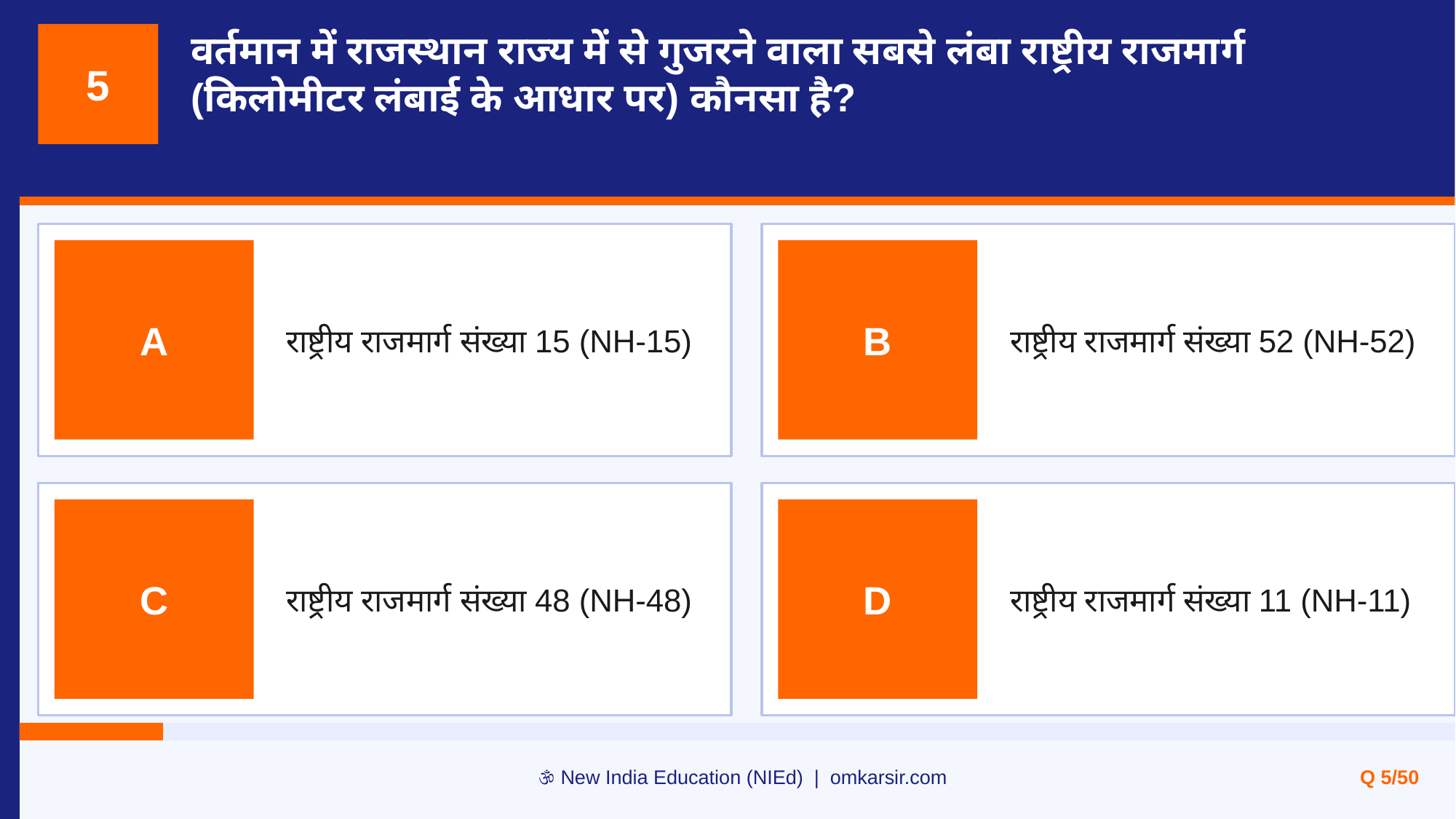

वर्तमान में राजस्थान राज्य में से गुजरने वाला सबसे लंबा राष्ट्रीय राजमार्ग (किलोमीटर लंबाई के आधार पर) कौनसा है?
5

राष्ट्रीय राजमार्ग संख्या 15 (NH-15)
राष्ट्रीय राजमार्ग संख्या 52 (NH-52)
A
B

राष्ट्रीय राजमार्ग संख्या 48 (NH-48)
राष्ट्रीय राजमार्ग संख्या 11 (NH-11)
C
D

🕉️ New India Education (NIEd)  |  omkarsir.com
Q 5/50